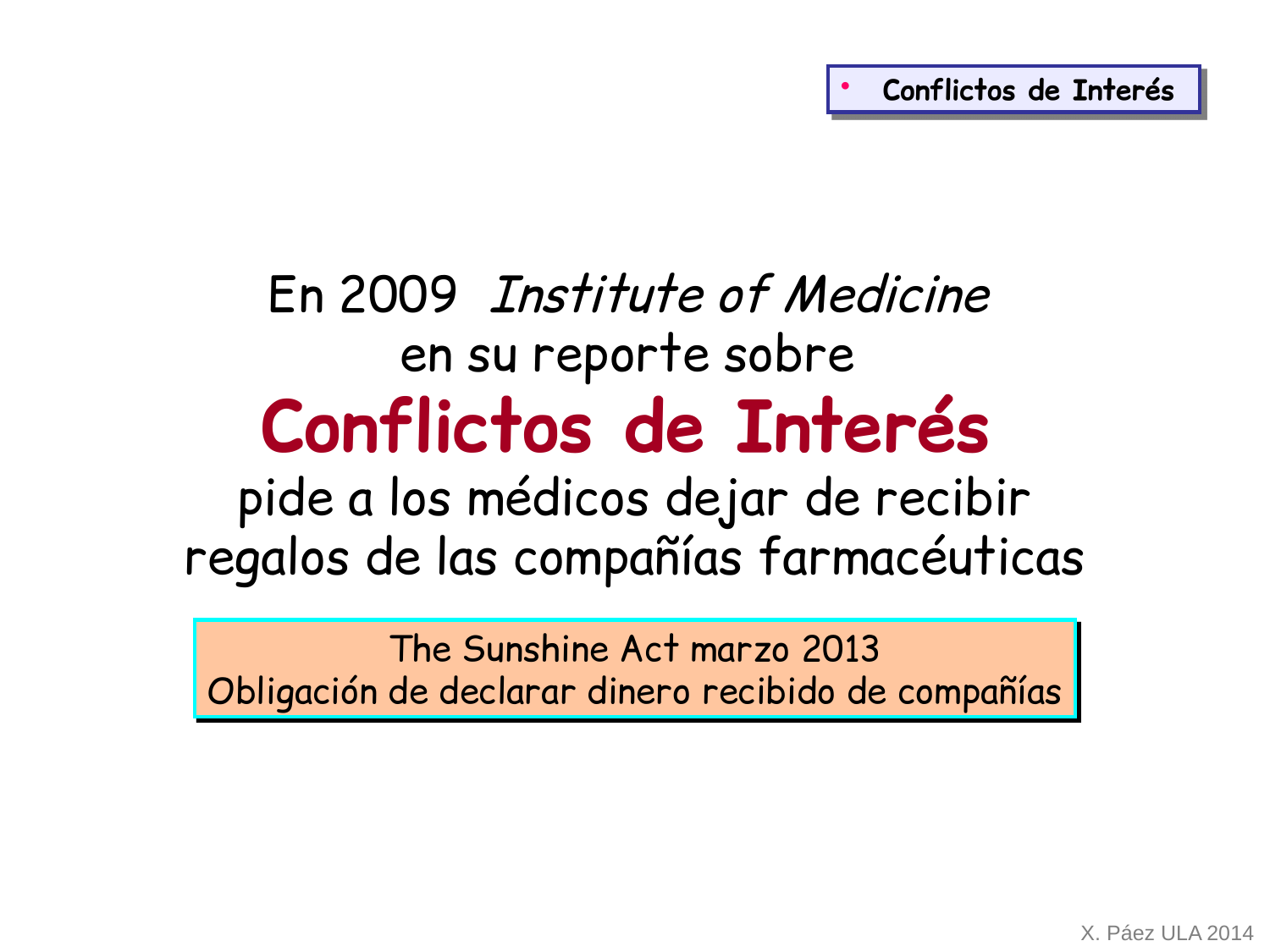

Conflictos de Interés
En 2009  Institute of Medicine
en su reporte sobre
Conflictos de Interés
pide a los médicos dejar de recibir regalos de las compañías farmacéuticas
The Sunshine Act marzo 2013
Obligación de declarar dinero recibido de compañías
X. Páez ULA 2014